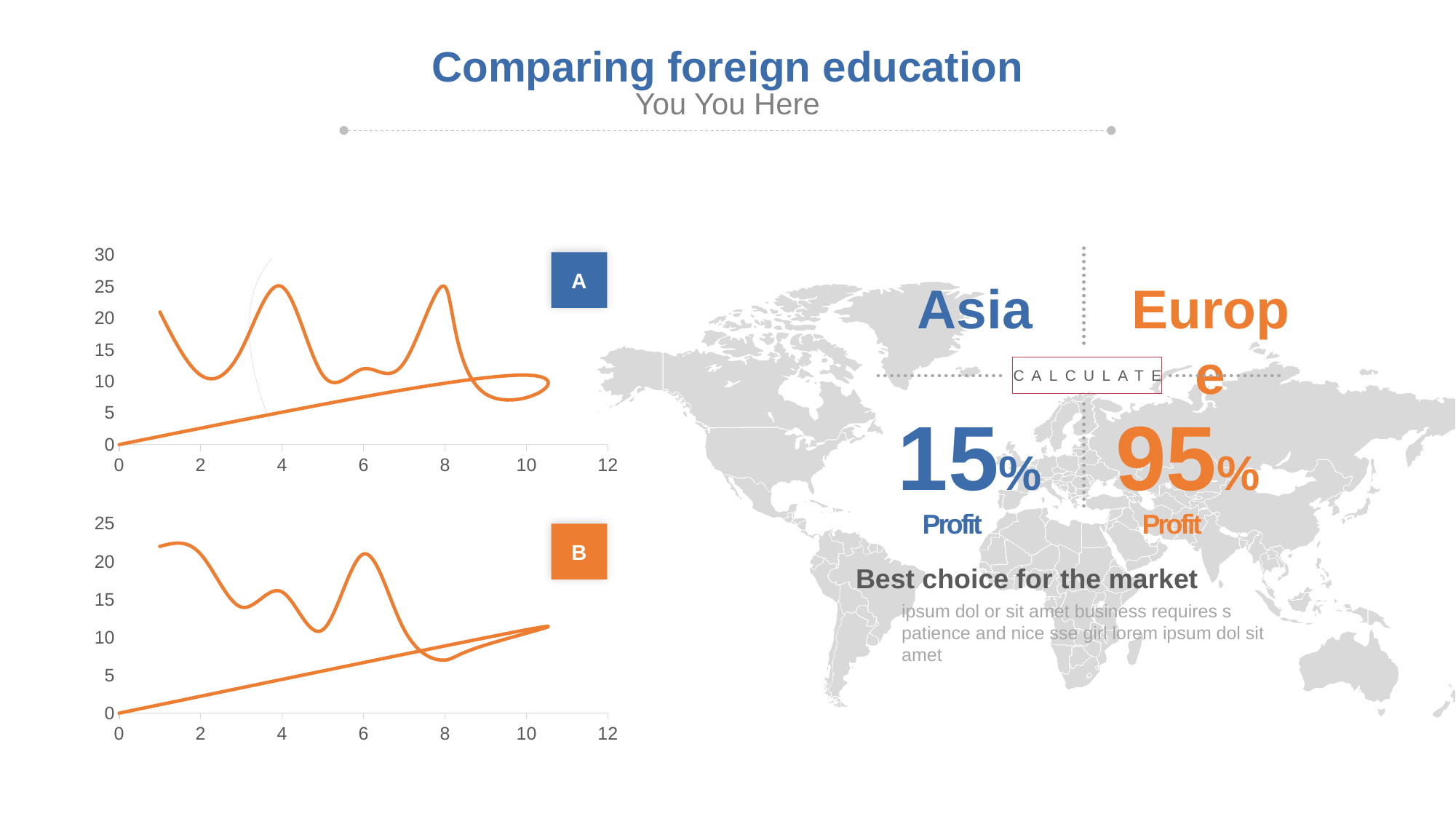

Comparing foreign education
You You Here

### Chart

| Category | Series 1 |
|---|---|
CALCULATE
A

Asia
Europe

15%
Profit
95%
Profit

### Chart

| Category | Series 1 |
|---|---|
B
Best choice for the market

ipsum dol or sit amet business requires s patience and nice sse girl lorem ipsum dol sit amet